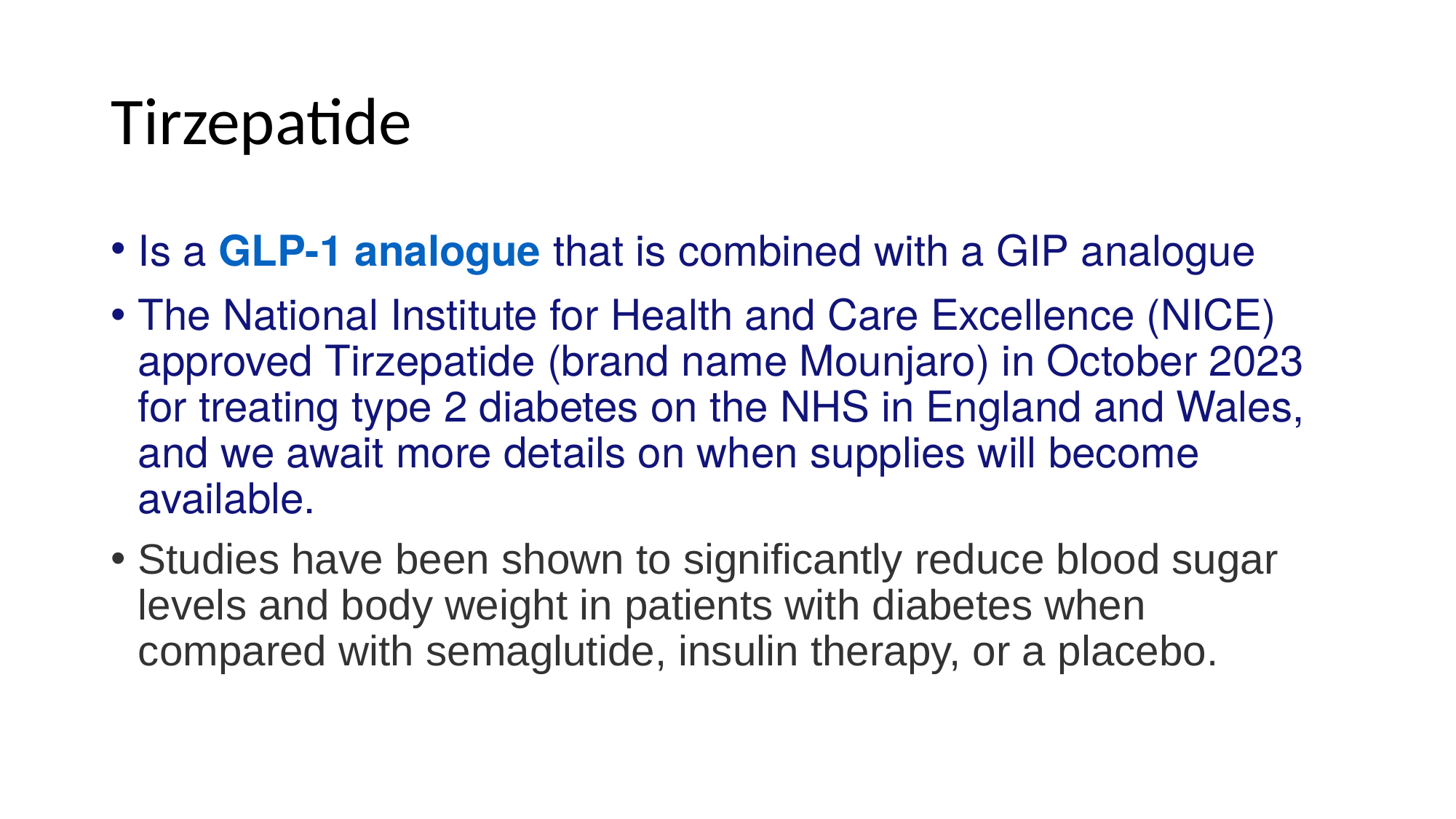

# Tirzepatide
Is a GLP-1 analogue that is combined with a GIP analogue
The National Institute for Health and Care Excellence (NICE) approved Tirzepatide (brand name Mounjaro) in October 2023 for treating type 2 diabetes on the NHS in England and Wales, and we await more details on when supplies will become available.
Studies have been shown to significantly reduce blood sugar levels and body weight in patients with diabetes when compared with semaglutide, insulin therapy, or a placebo.